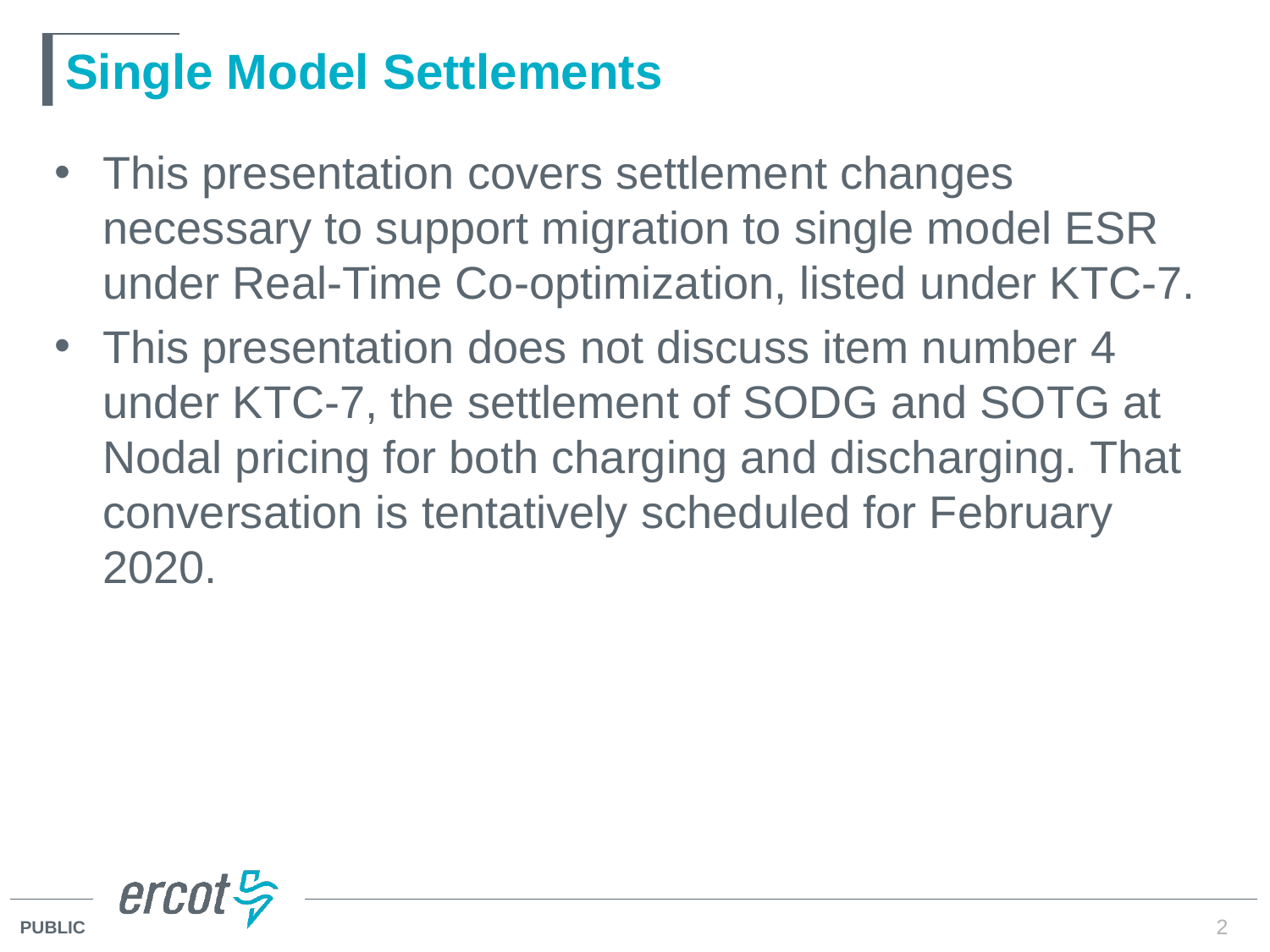

# Single Model Settlements
This presentation covers settlement changes necessary to support migration to single model ESR under Real-Time Co-optimization, listed under KTC-7.
This presentation does not discuss item number 4 under KTC-7, the settlement of SODG and SOTG at Nodal pricing for both charging and discharging. That conversation is tentatively scheduled for February 2020.
2